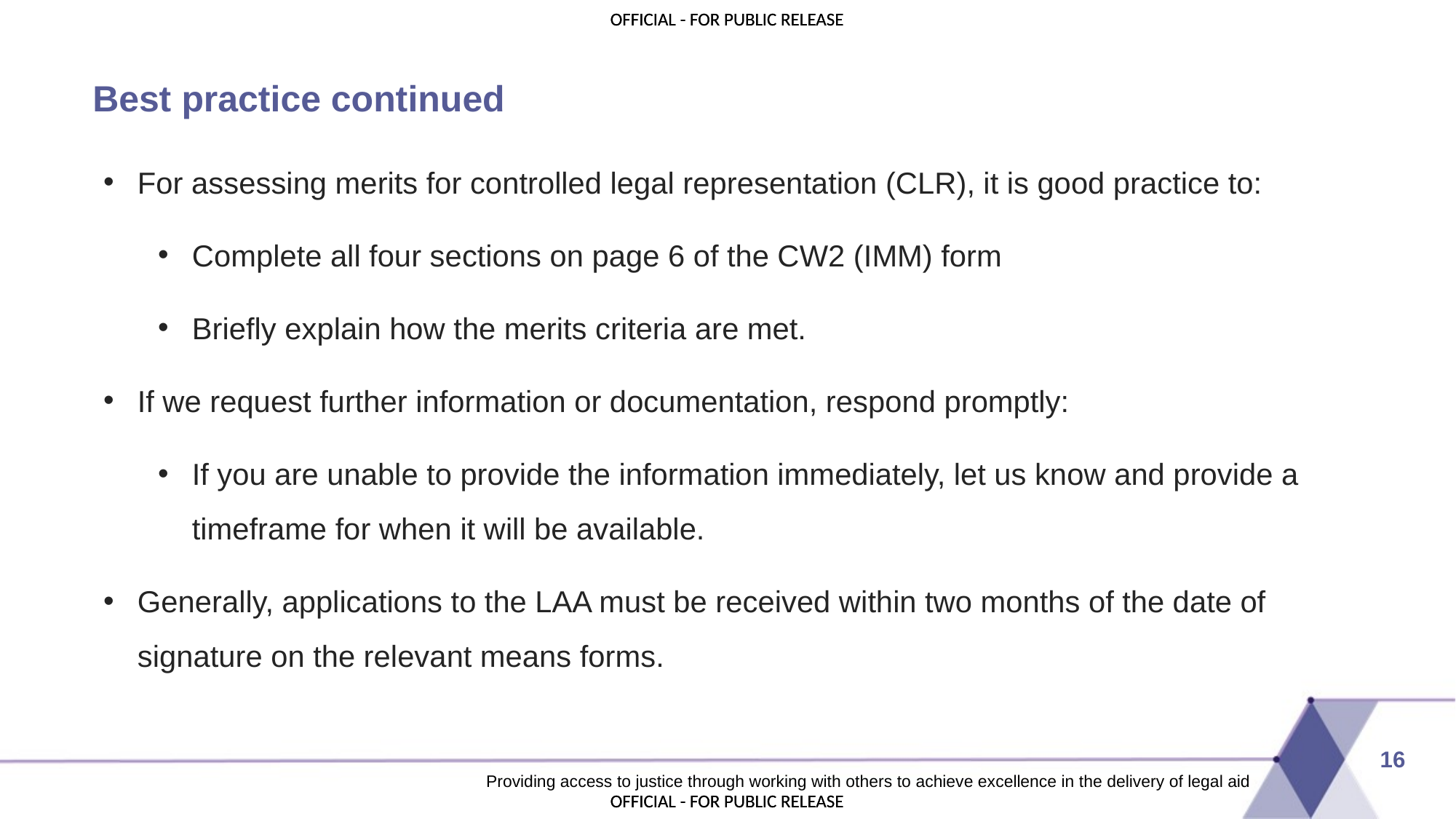

# Best practice continued
For assessing merits for controlled legal representation (CLR), it is good practice to:
Complete all four sections on page 6 of the CW2 (IMM) form
Briefly explain how the merits criteria are met.
If we request further information or documentation, respond promptly:
If you are unable to provide the information immediately, let us know and provide a timeframe for when it will be available.
Generally, applications to the LAA must be received within two months of the date of signature on the relevant means forms.
16
Providing access to justice through working with others to achieve excellence in the delivery of legal aid